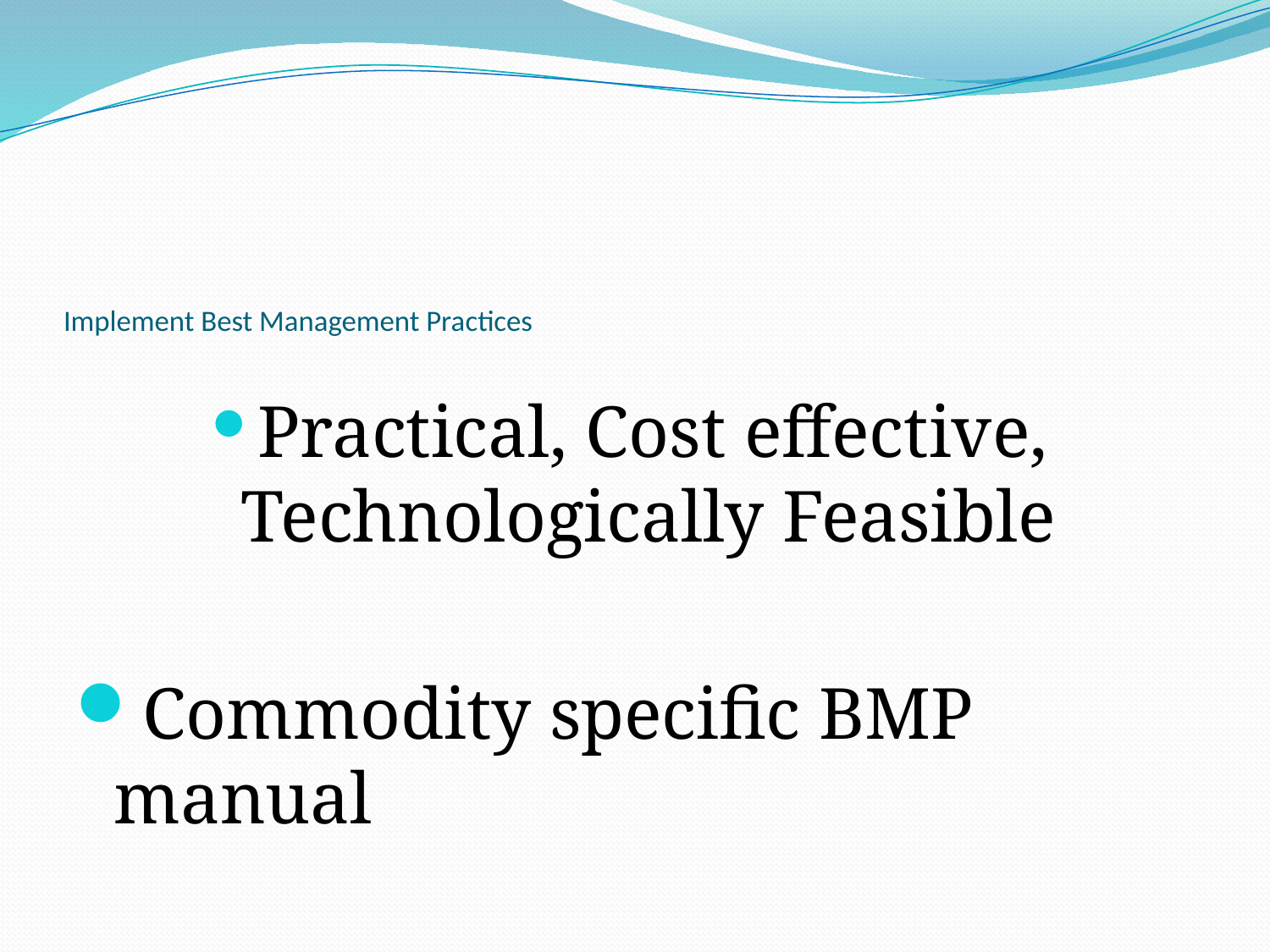

# Implement Best Management Practices
Practical, Cost effective, Technologically Feasible

Commodity specific BMP manual